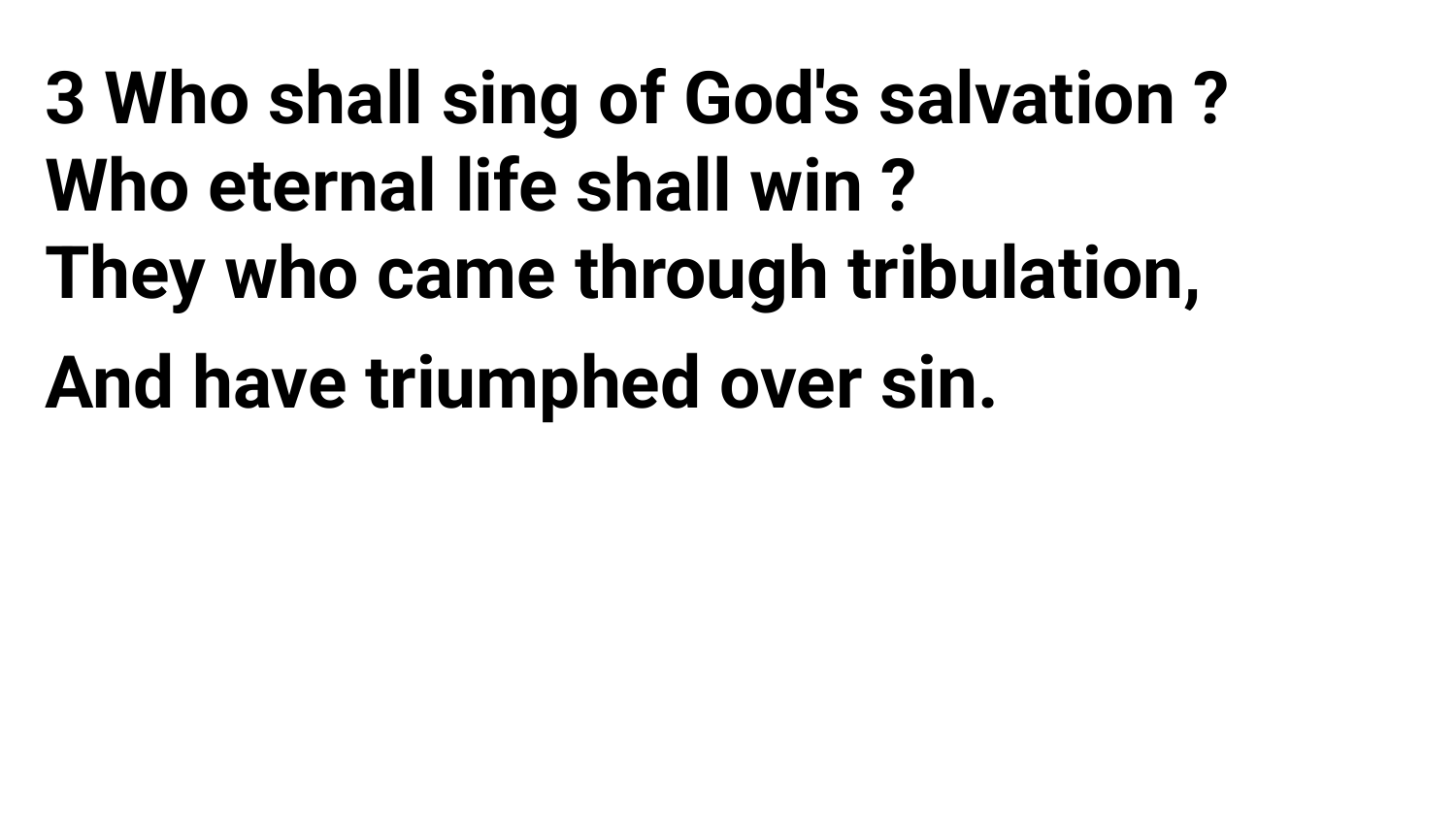

3 Who shall sing of God's salvation ?
Who eternal life shall win ?
They who came through tribulation,
And have triumphed over sin.